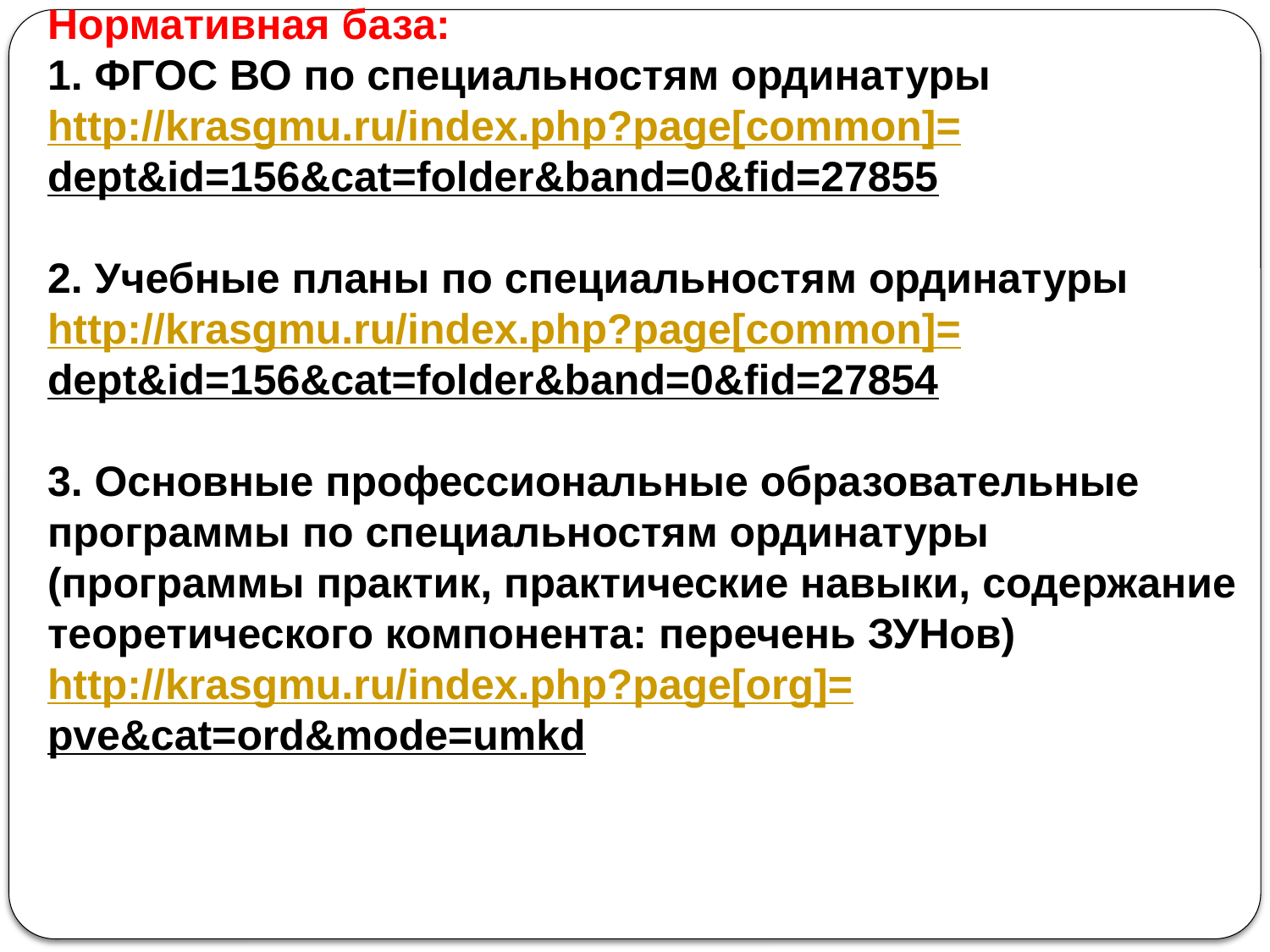

# Нормативная база: 1. ФГОС ВО по специальностям ординатуры http://krasgmu.ru/index.php?page[common]=dept&id=156&cat=folder&band=0&fid=27855 2. Учебные планы по специальностям ординатуры http://krasgmu.ru/index.php?page[common]=dept&id=156&cat=folder&band=0&fid=27854 3. Основные профессиональные образовательные программы по специальностям ординатуры (программы практик, практические навыки, содержание теоретического компонента: перечень ЗУНов) http://krasgmu.ru/index.php?page[org]=pve&cat=ord&mode=umkd